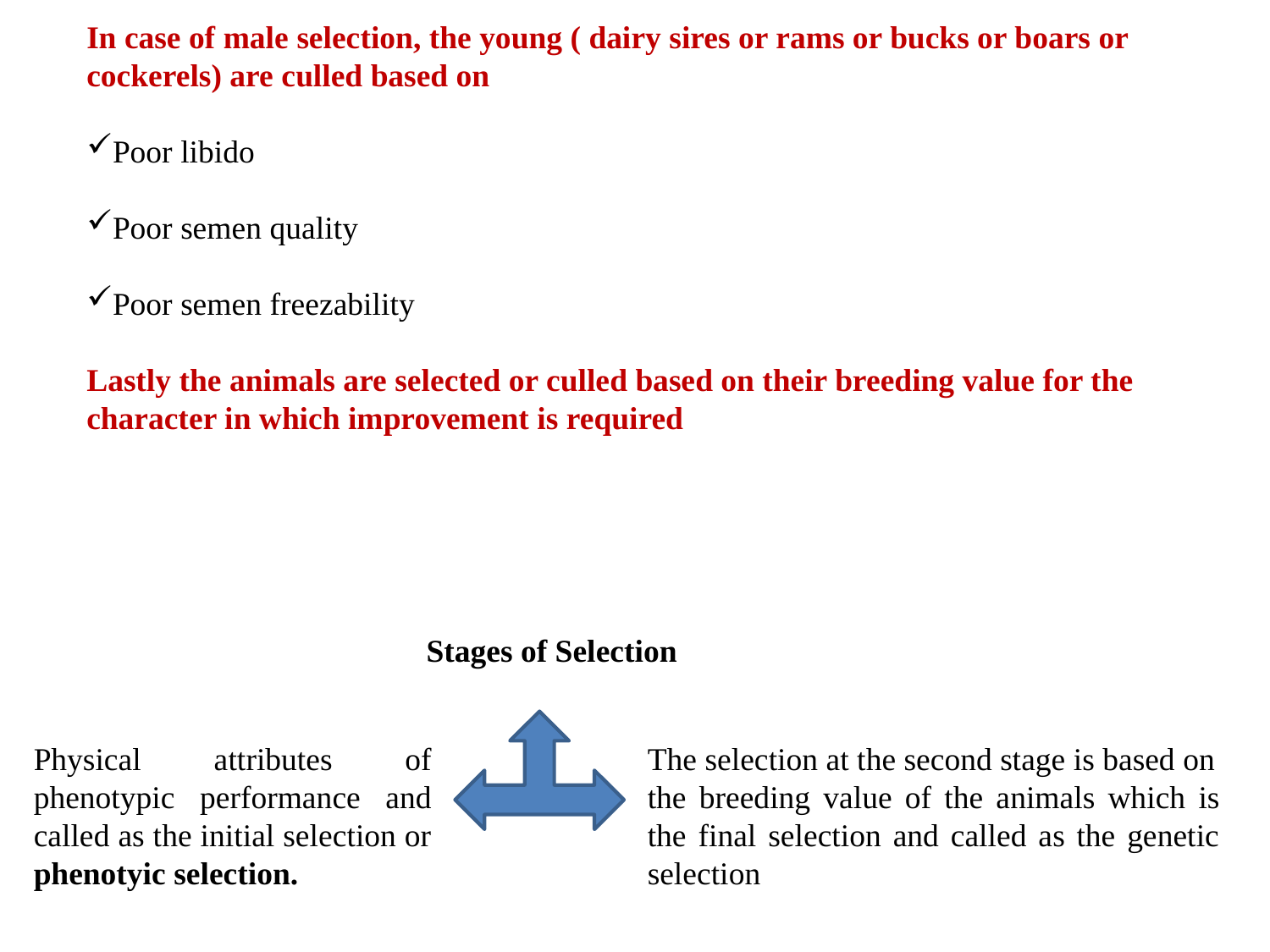

In case of male selection, the young ( dairy sires or rams or bucks or boars or cockerels) are culled based on

Poor libido

Poor semen quality

Poor semen freezability

Lastly the animals are selected or culled based on their breeding value for the character in which improvement is required

Stages of Selection

Physical attributes of phenotypic performance and called as the initial selection or phenotyic selection.
The selection at the second stage is based on
the breeding value of the animals which is the final selection and called as the genetic selection